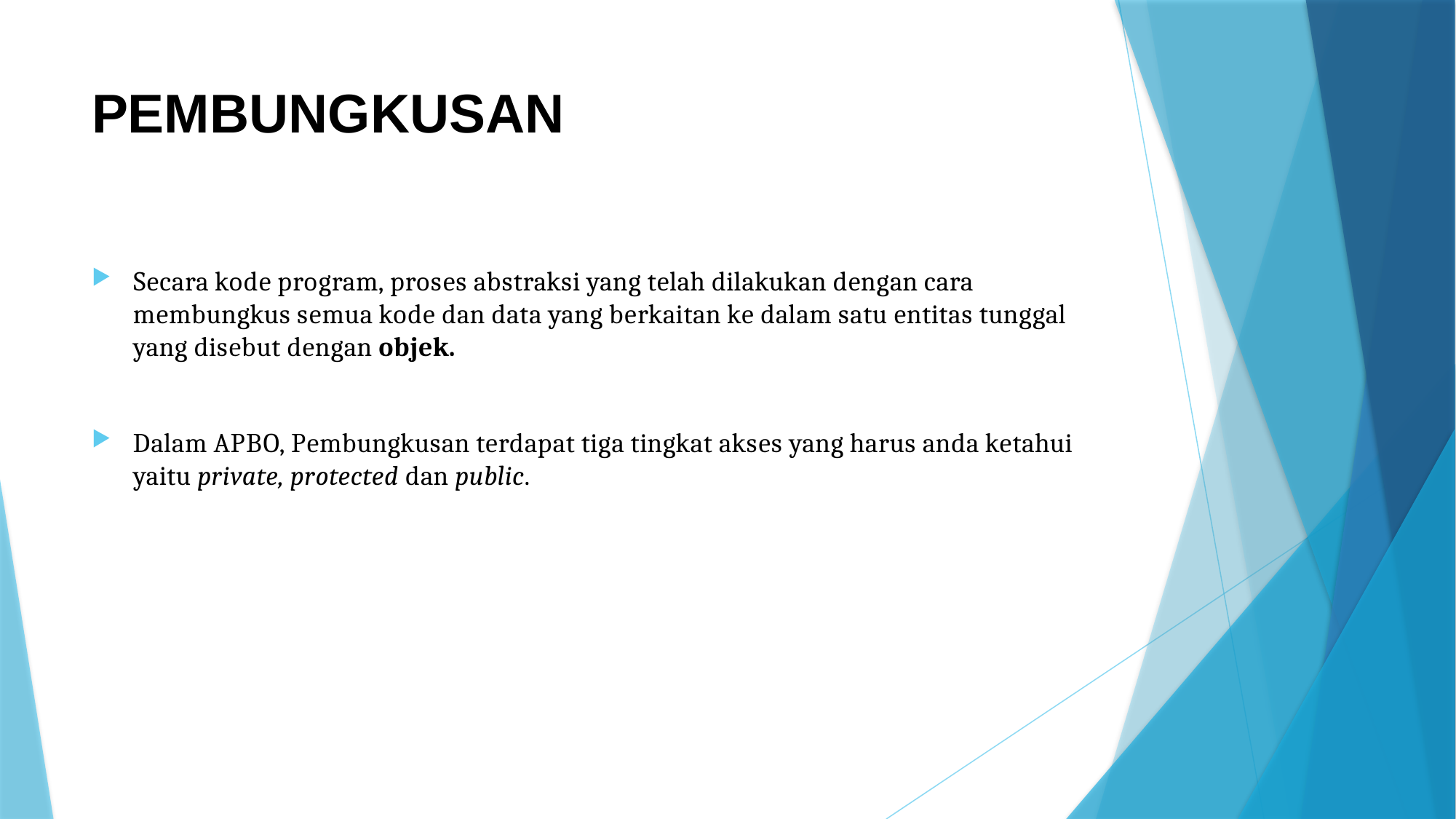

# PEMBUNGKUSAN
Secara kode program, proses abstraksi yang telah dilakukan dengan cara membungkus semua kode dan data yang berkaitan ke dalam satu entitas tunggal yang disebut dengan objek.

Dalam APBO, Pembungkusan terdapat tiga tingkat akses yang harus anda ketahui yaitu private, protected dan public.